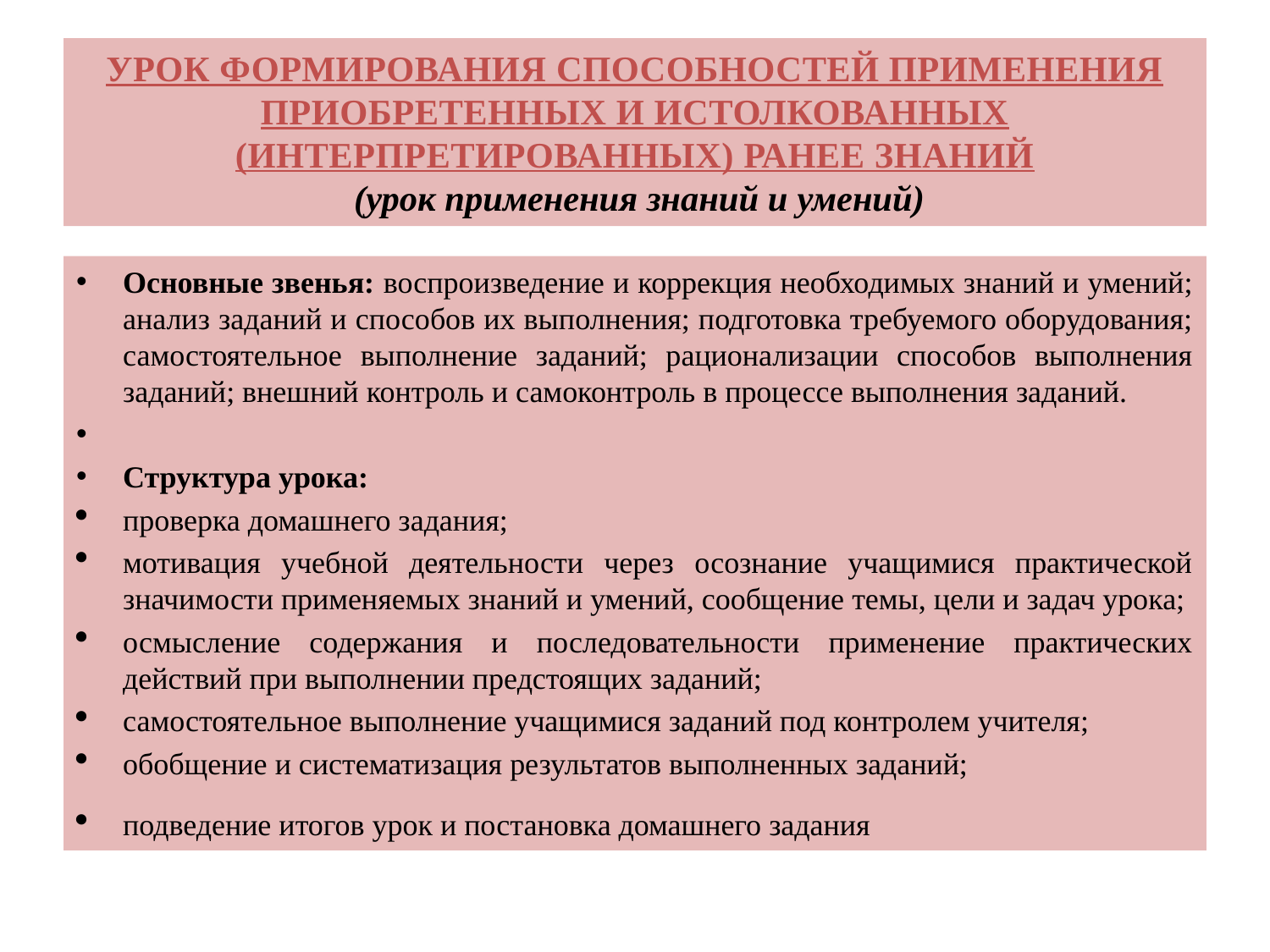

# Урок формирования способностей применения приобретенных и истолкованных (интерпретированных) ранее знаний (урок применения знаний и умений)
Основные звенья: воспроизведение и коррекция необходимых знаний и умений; анализ заданий и способов их выполнения; подготовка требуемого оборудования; самостоятельное выполнение заданий; рационализации способов выполнения заданий; внешний контроль и самоконтроль в процессе выполнения заданий.

Структура урока:
проверка домашнего задания;
мотивация учебной деятельности через осознание учащимися практической значимости применяемых знаний и умений, сообщение темы, цели и задач урока;
осмысление содержания и последовательности применение практических действий при выполнении предстоящих заданий;
самостоятельное выполнение учащимися заданий под контролем учителя;
обобщение и систематизация результатов выполненных заданий;
подведение итогов урок и постановка домашнего задания